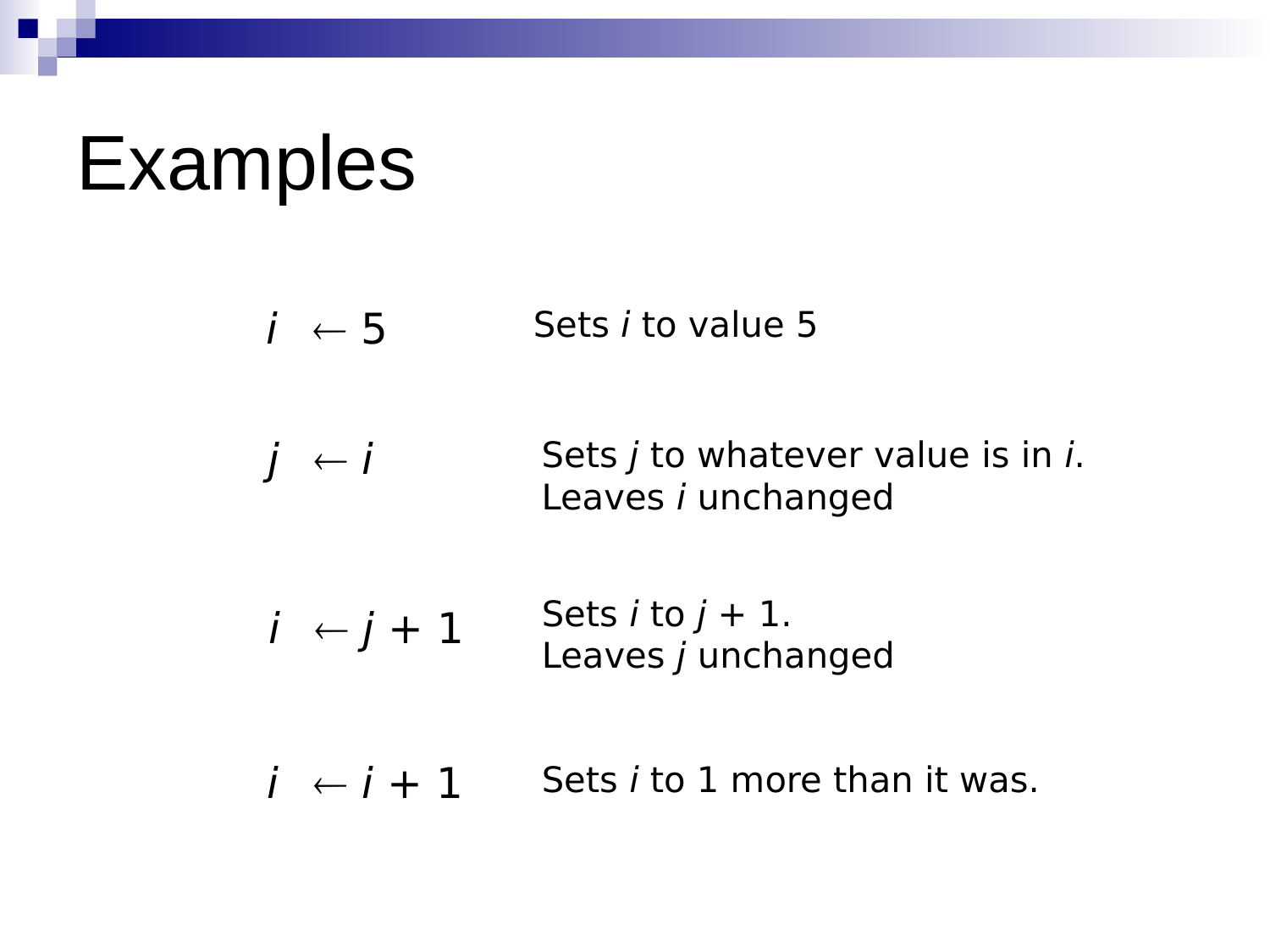

# Examples
i  ← 5
Sets i to value 5
j  ← i
Sets j to whatever value is in i.
Leaves i unchanged
Sets i to j + 1.
Leaves j unchanged
i  ← j + 1
i  ← i + 1
Sets i to 1 more than it was.